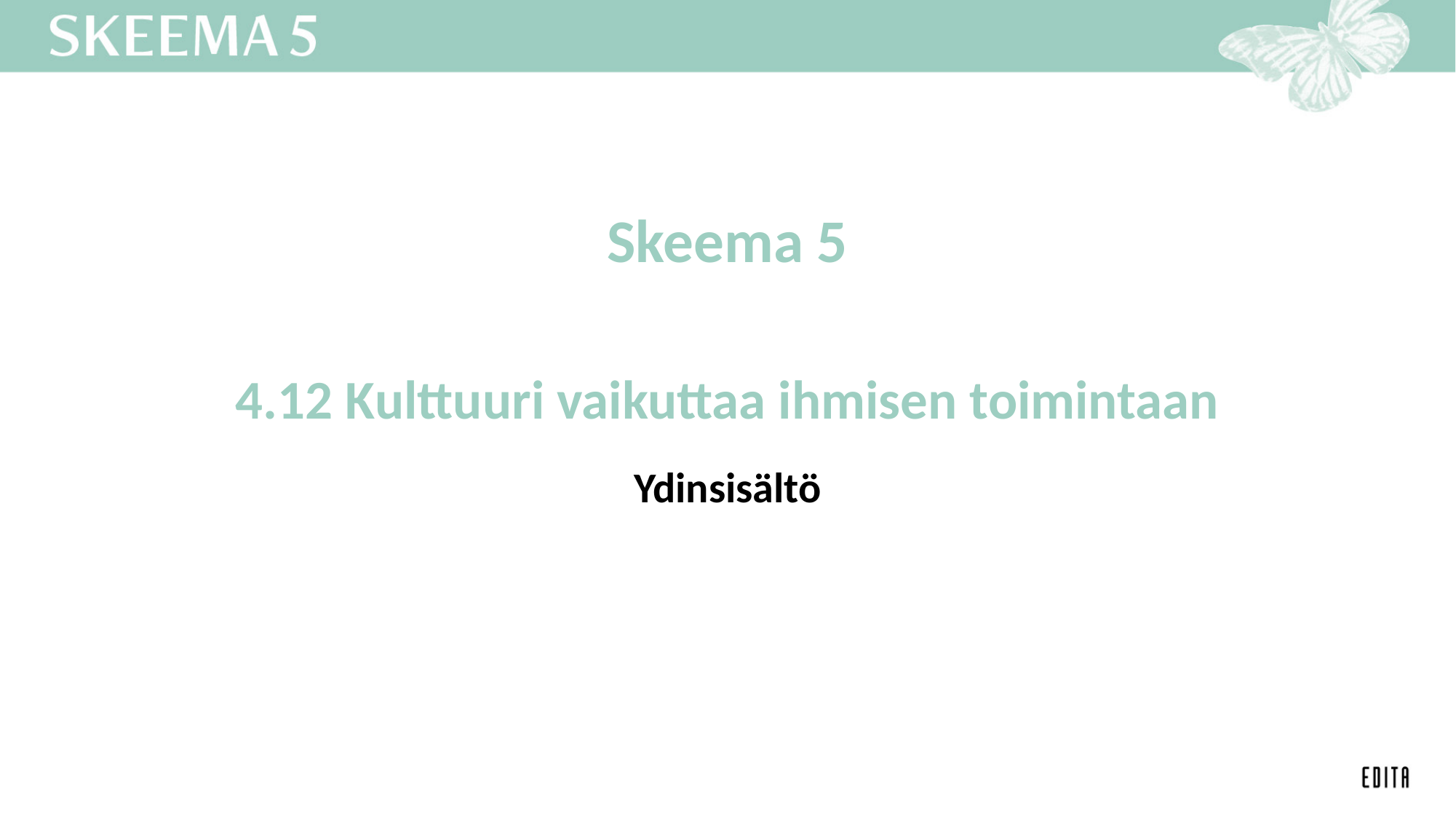

Skeema 5
# 4.12 Kulttuuri vaikuttaa ihmisen toimintaan
Ydinsisältö